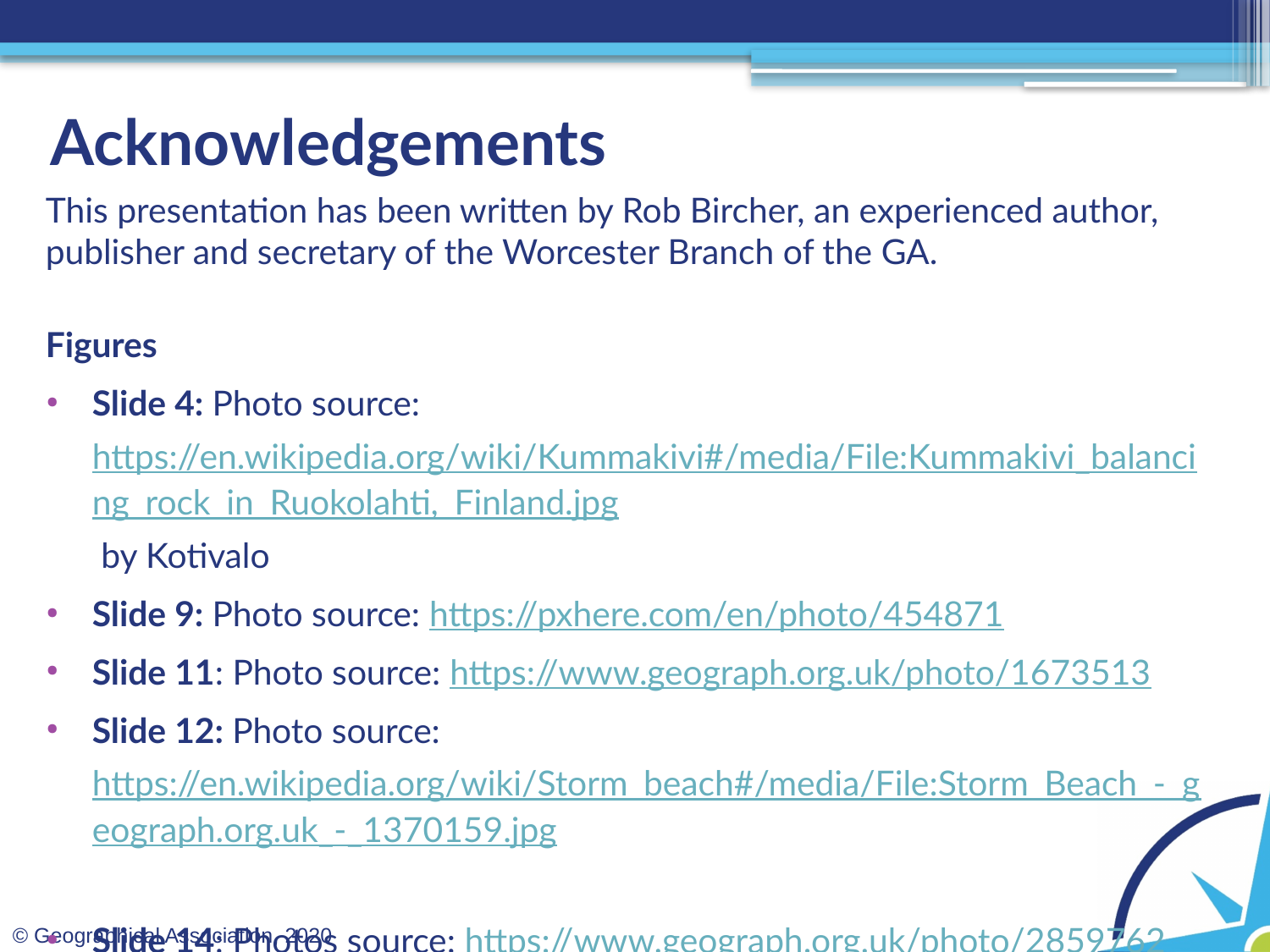

# Acknowledgements
This presentation has been written by Rob Bircher, an experienced author, publisher and secretary of the Worcester Branch of the GA.

Figures
Slide 4: Photo source: https://en.wikipedia.org/wiki/Kummakivi#/media/File:Kummakivi_balancing_rock_in_Ruokolahti,_Finland.jpg by Kotivalo
Slide 9: Photo source: https://pxhere.com/en/photo/454871
Slide 11: Photo source: https://www.geograph.org.uk/photo/1673513
Slide 12: Photo source:  https://en.wikipedia.org/wiki/Storm_beach#/media/File:Storm_Beach_-_geograph.org.uk_-_1370159.jpg
Slide 14: Photos source: https://www.geograph.org.uk/photo/2859762